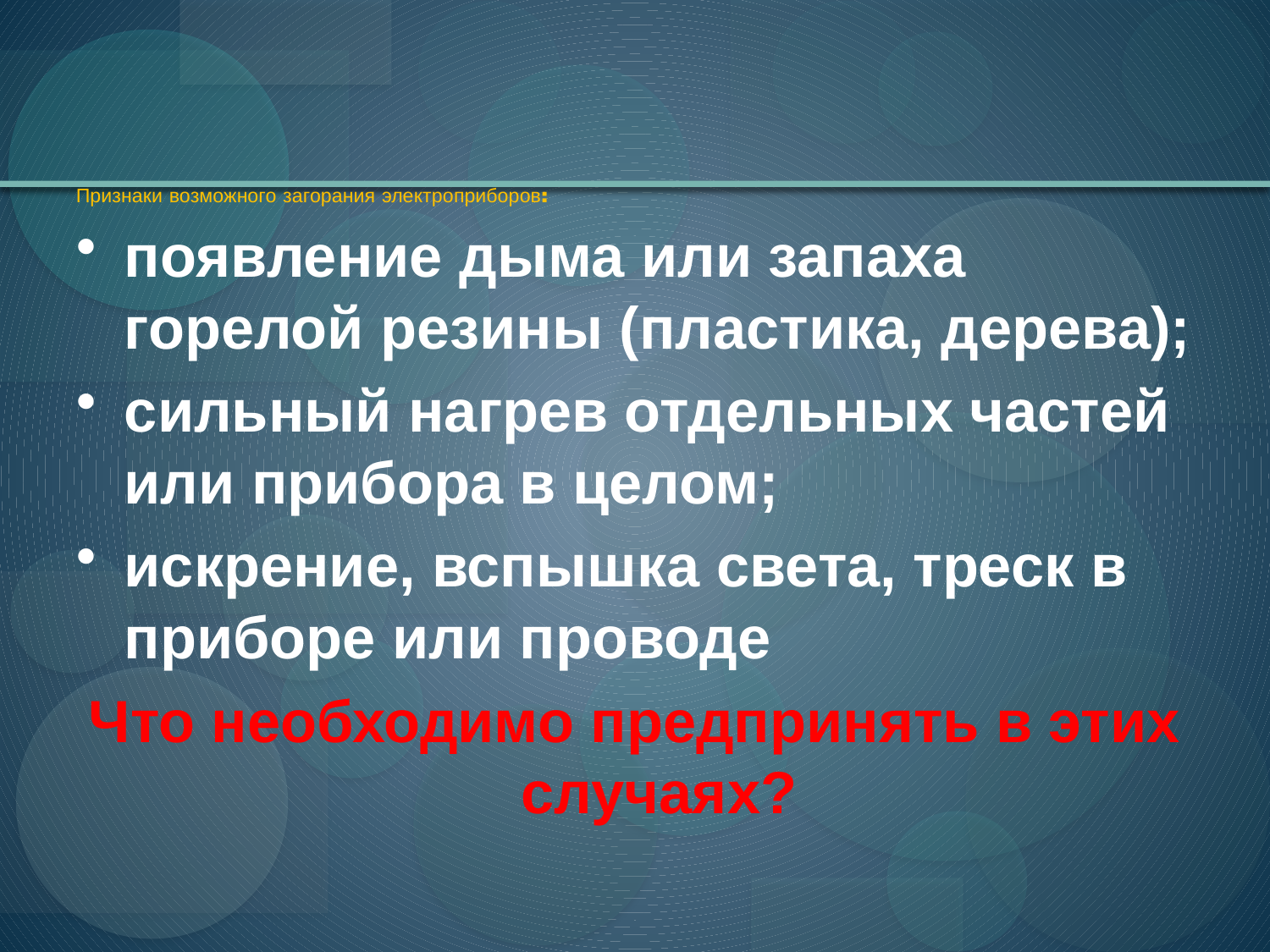

# Признаки возможного загорания электроприборов:
появление дыма или запаха горелой резины (пластика, дерева);
сильный нагрев отдельных частей или прибора в целом;
искрение, вспышка света, треск в приборе или проводе
Что необходимо предпринять в этих случаях?